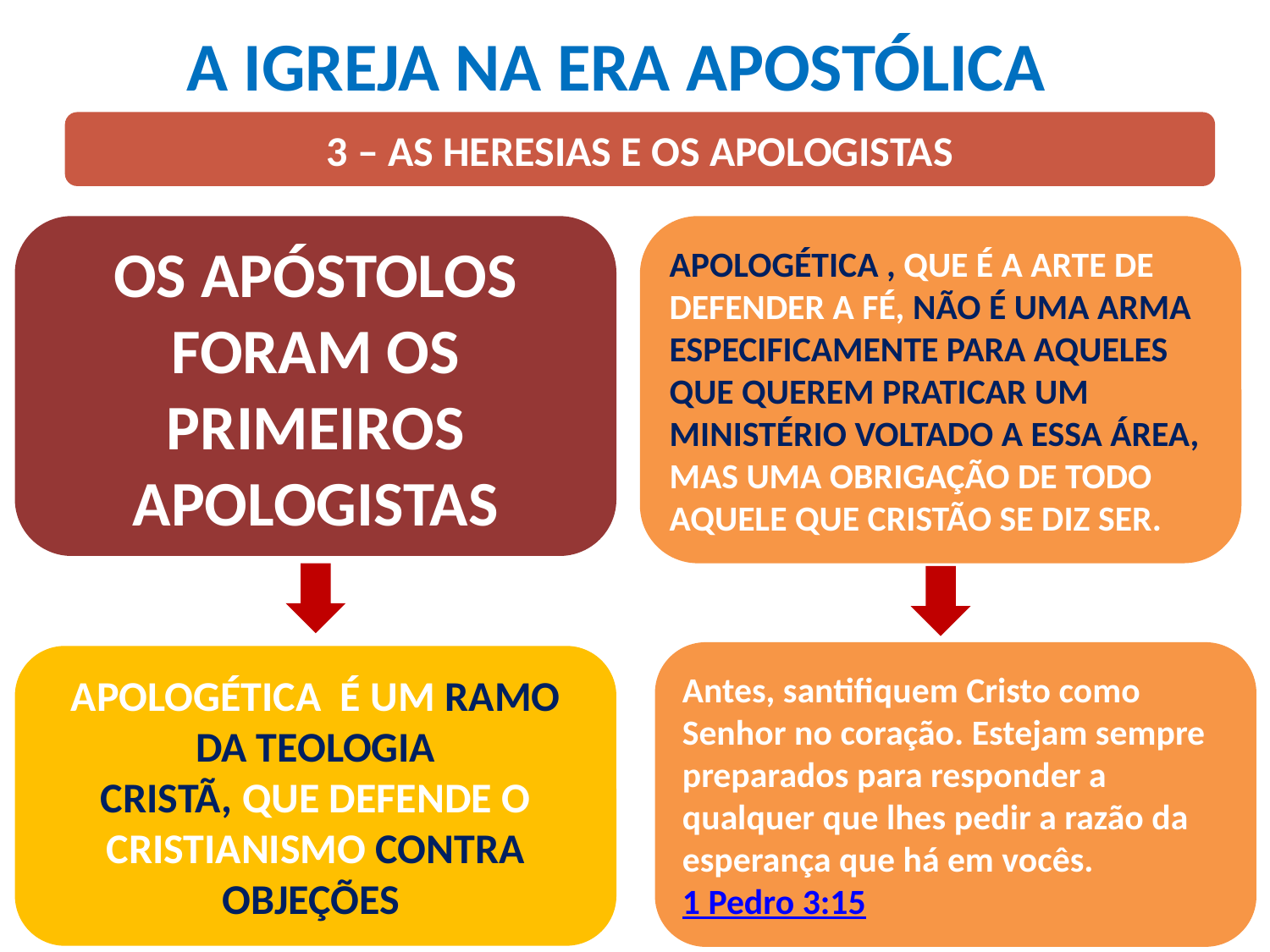

A IGREJA NA ERA APOSTÓLICA
3 – AS HERESIAS E OS APOLOGISTAS
OS APÓSTOLOS FORAM OS PRIMEIROS APOLOGISTAS
APOLOGÉTICA , QUE É A ARTE DE DEFENDER A FÉ, NÃO É UMA ARMA ESPECIFICAMENTE PARA AQUELES QUE QUEREM PRATICAR UM MINISTÉRIO VOLTADO A ESSA ÁREA, MAS UMA OBRIGAÇÃO DE TODO AQUELE QUE CRISTÃO SE DIZ SER.

Antes, santifiquem Cristo como Senhor no coração. Estejam sempre preparados para responder a qualquer que lhes pedir a razão da esperança que há em vocês.
1 Pedro 3:15
APOLOGÉTICA  É UM RAMO DA TEOLOGIA
CRISTÃ, QUE DEFENDE O CRISTIANISMO CONTRA OBJEÇÕES